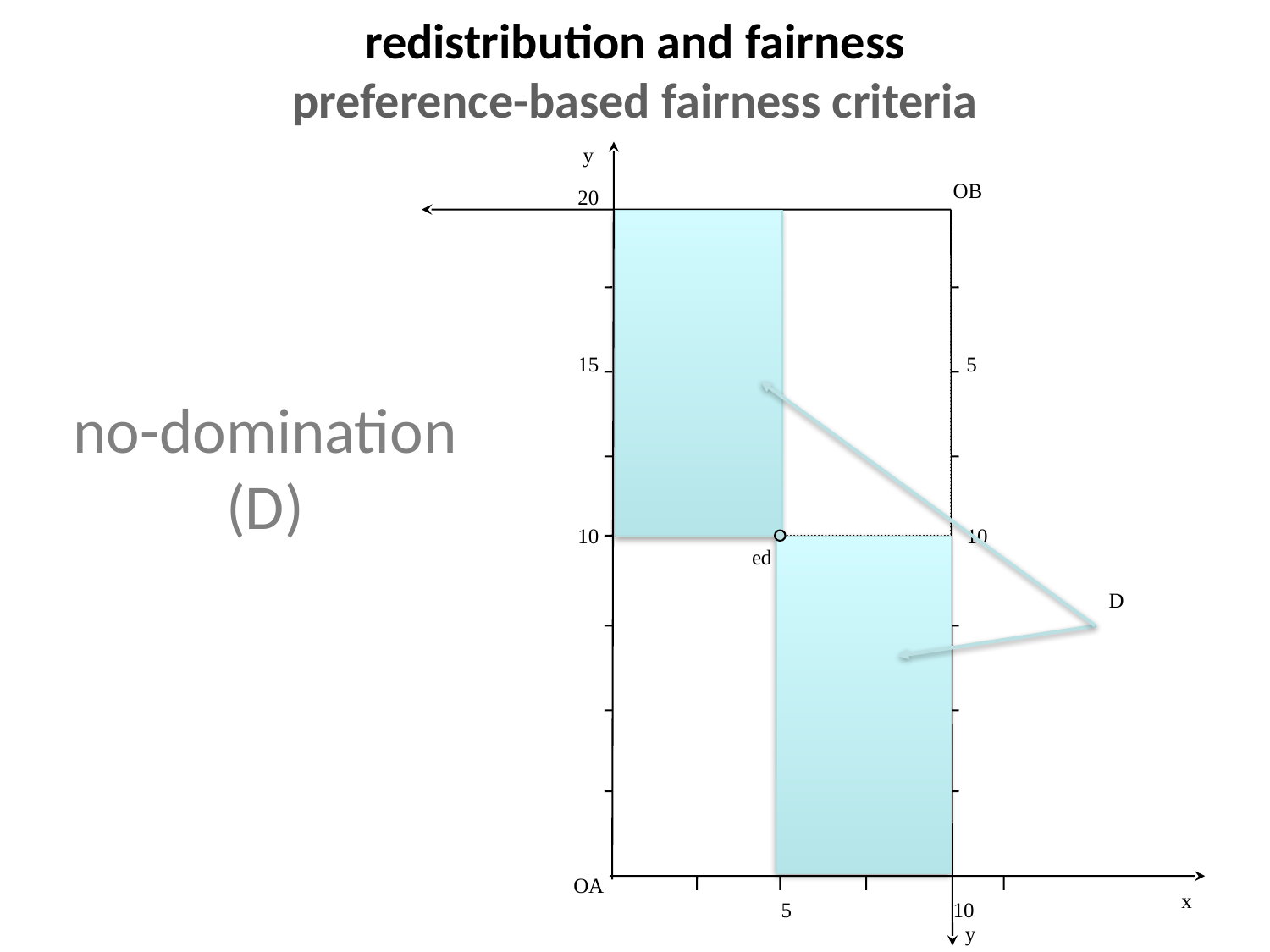

redistribution and fairness
preference-based fairness criteria
y

OB
20

# no-domination (D)

15
5

10
10

P

ed

D

OA

x
5
10
y